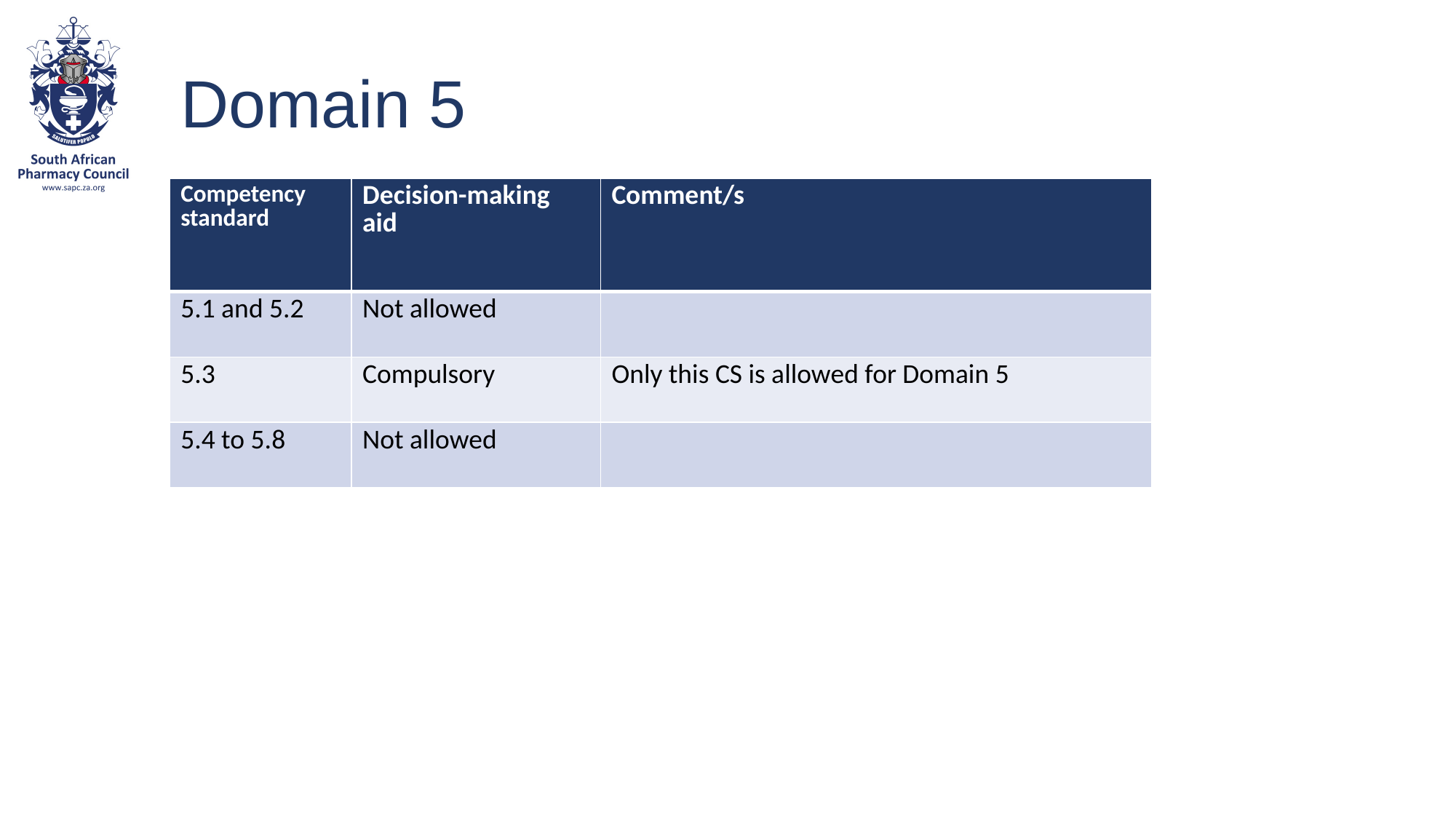

# Domain 5
| Competency standard | Decision-making aid | Comment/s |
| --- | --- | --- |
| 5.1 and 5.2 | Not allowed |  |
| 5.3 | Compulsory | Only this CS is allowed for Domain 5 |
| 5.4 to 5.8 | Not allowed |  |